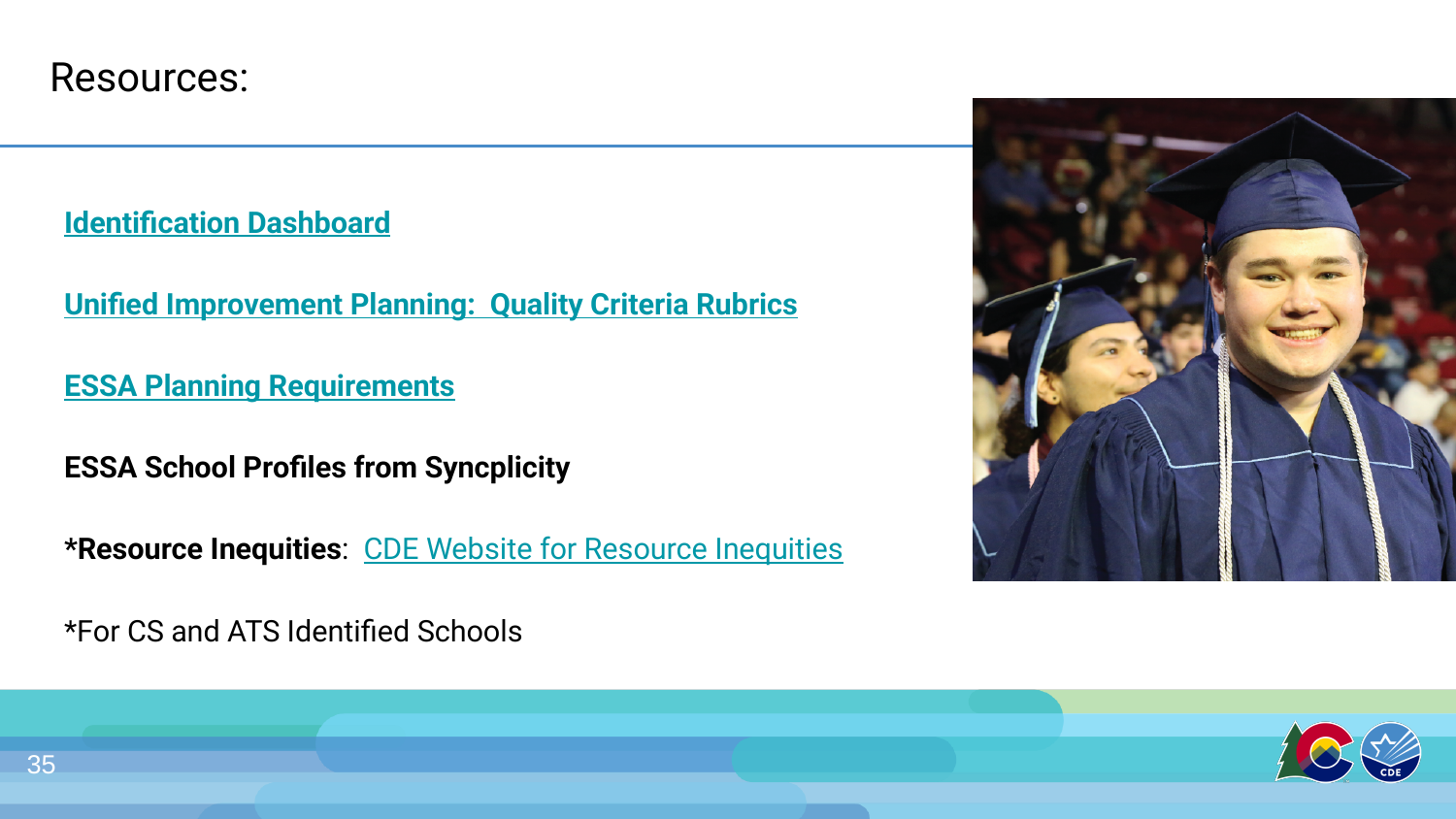

# Resources:
Identification Dashboard

Unified Improvement Planning:  Quality Criteria Rubrics

ESSA Planning Requirements

ESSA School Profiles from Syncplicity

*Resource Inequities:  CDE Website for Resource Inequities

*For CS and ATS Identified Schools